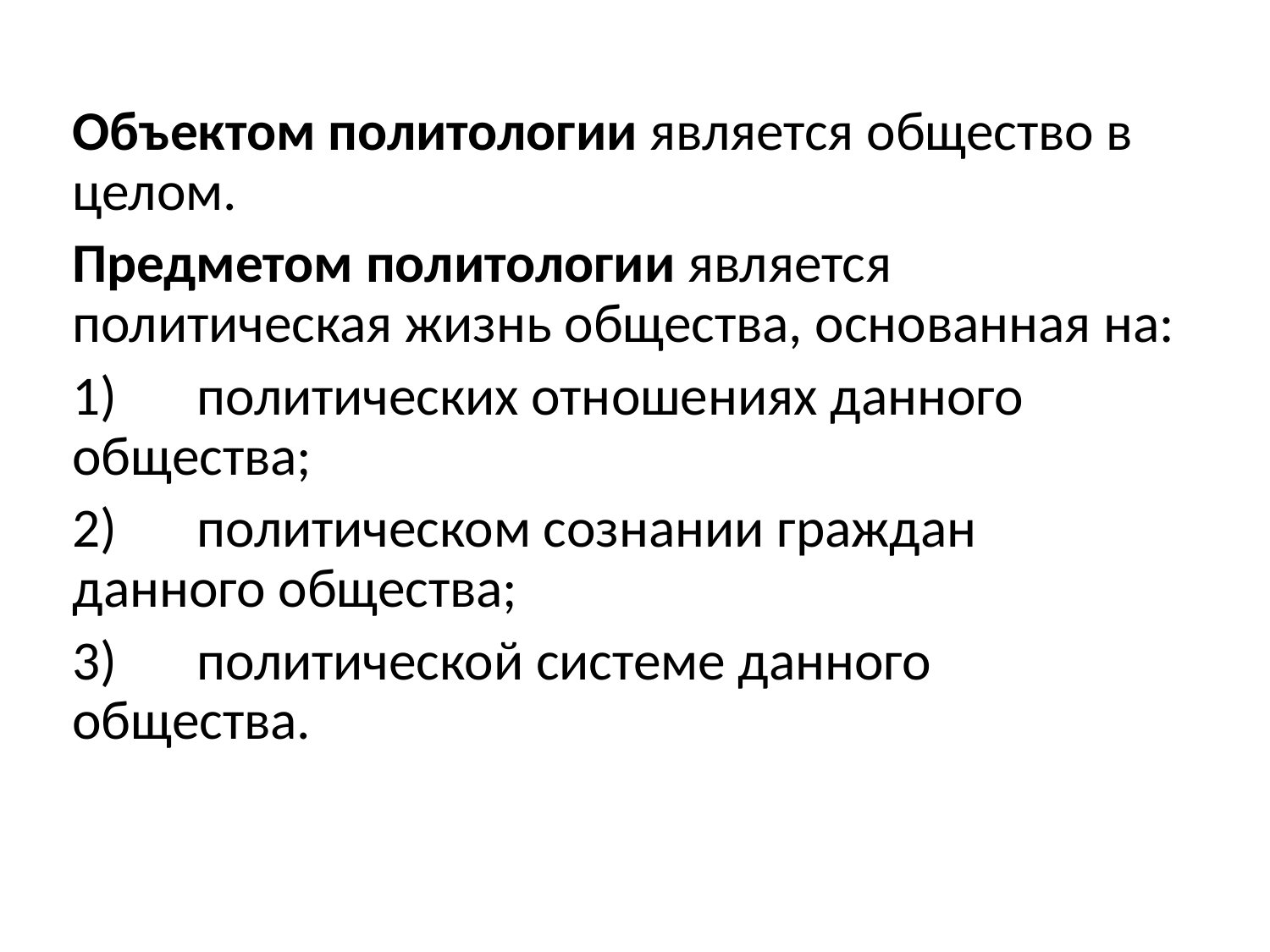

Объектом политологии является общество в целом.
Предметом политологии является политическая жизнь общества, основанная на:
1)	политических отношениях данного общества;
2)	политическом сознании граждан данного общества;
3)	политической системе данного общества.